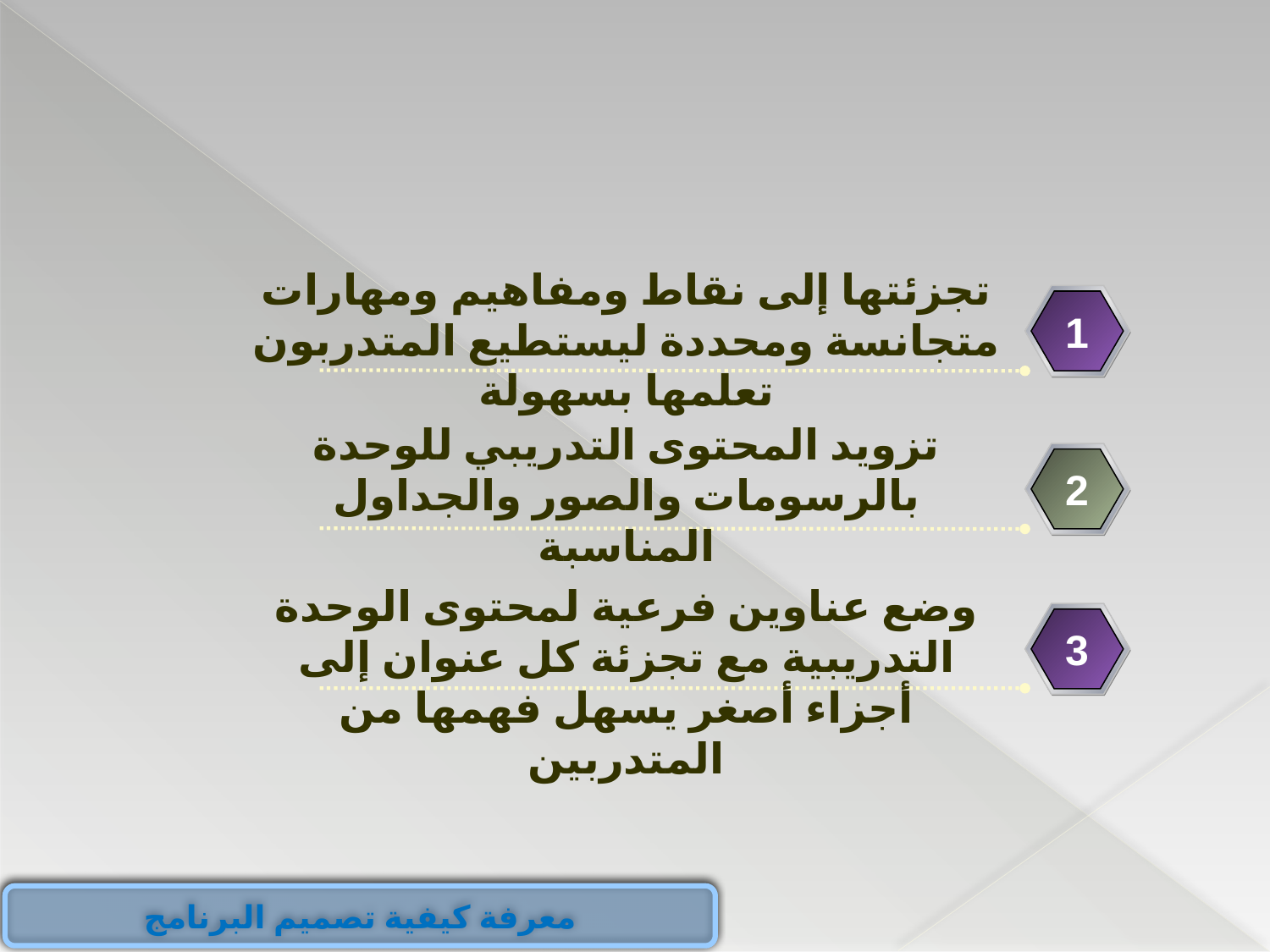

تجزئتها إلى نقاط ومفاهيم ومهارات متجانسة ومحددة ليستطيع المتدربون تعلمها بسهولة

1

تزويد المحتوى التدريبي للوحدة بالرسومات والصور والجداول المناسبة

2

وضع عناوين فرعية لمحتوى الوحدة التدريبية مع تجزئة كل عنوان إلى أجزاء أصغر يسهل فهمها من المتدربين

3

معرفة كيفية تصميم البرنامج